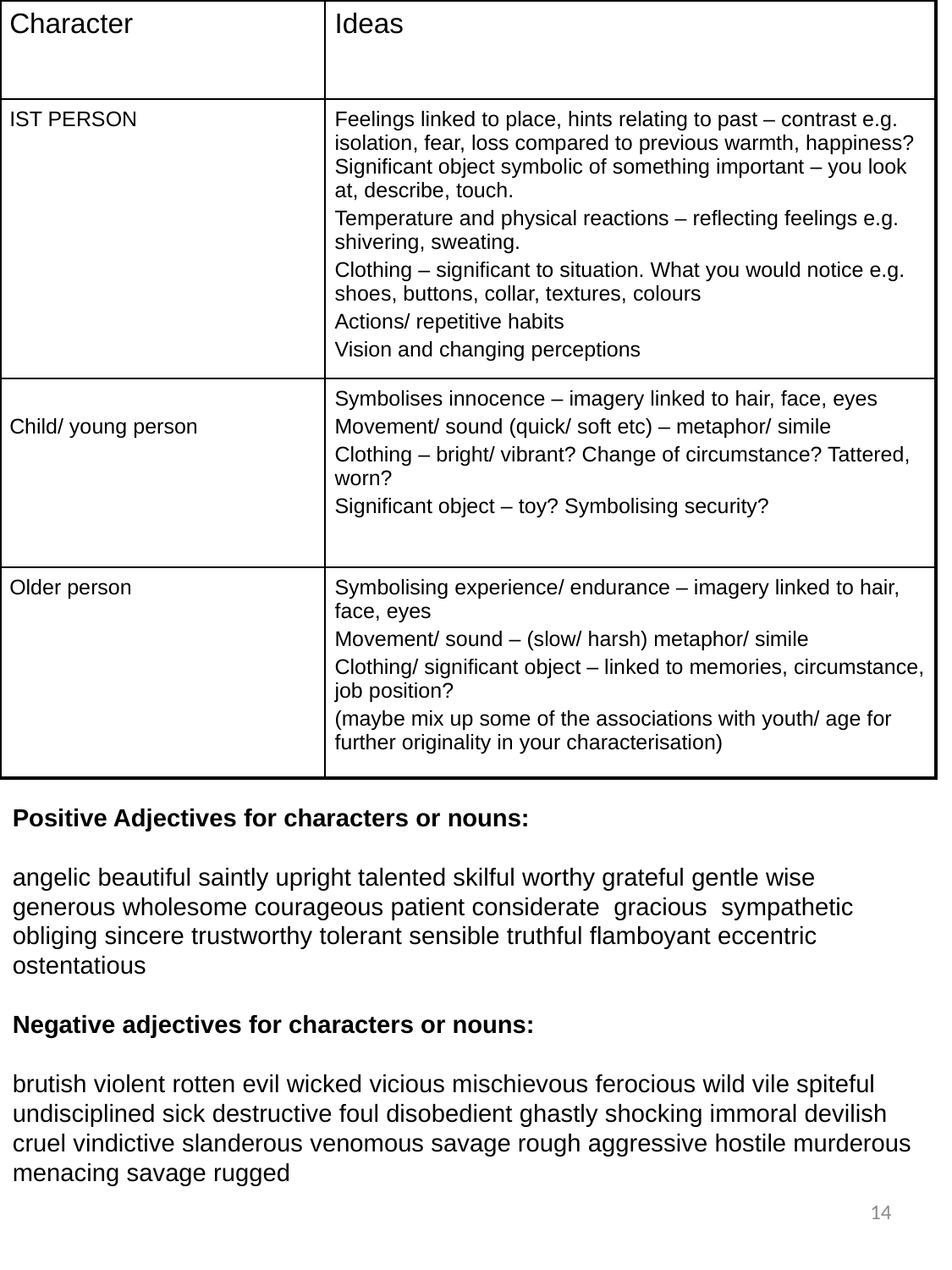

| Character | Ideas |
| --- | --- |
| IST PERSON | Feelings linked to place, hints relating to past – contrast e.g. isolation, fear, loss compared to previous warmth, happiness? Significant object symbolic of something important – you look at, describe, touch. Temperature and physical reactions – reflecting feelings e.g. shivering, sweating. Clothing – significant to situation. What you would notice e.g. shoes, buttons, collar, textures, colours Actions/ repetitive habits Vision and changing perceptions |
| Child/ young person | Symbolises innocence – imagery linked to hair, face, eyes Movement/ sound (quick/ soft etc) – metaphor/ simile Clothing – bright/ vibrant? Change of circumstance? Tattered, worn? Significant object – toy? Symbolising security? |
| Older person | Symbolising experience/ endurance – imagery linked to hair, face, eyes Movement/ sound – (slow/ harsh) metaphor/ simile Clothing/ significant object – linked to memories, circumstance, job position? (maybe mix up some of the associations with youth/ age for further originality in your characterisation) |
Positive Adjectives for characters or nouns:

angelic beautiful saintly upright talented skilful worthy grateful gentle wise generous wholesome courageous patient considerate  gracious  sympathetic obliging sincere trustworthy tolerant sensible truthful flamboyant eccentric ostentatious

Negative adjectives for characters or nouns:

brutish violent rotten evil wicked vicious mischievous ferocious wild vile spiteful undisciplined sick destructive foul disobedient ghastly shocking immoral devilish cruel vindictive slanderous venomous savage rough aggressive hostile murderous menacing savage rugged
14